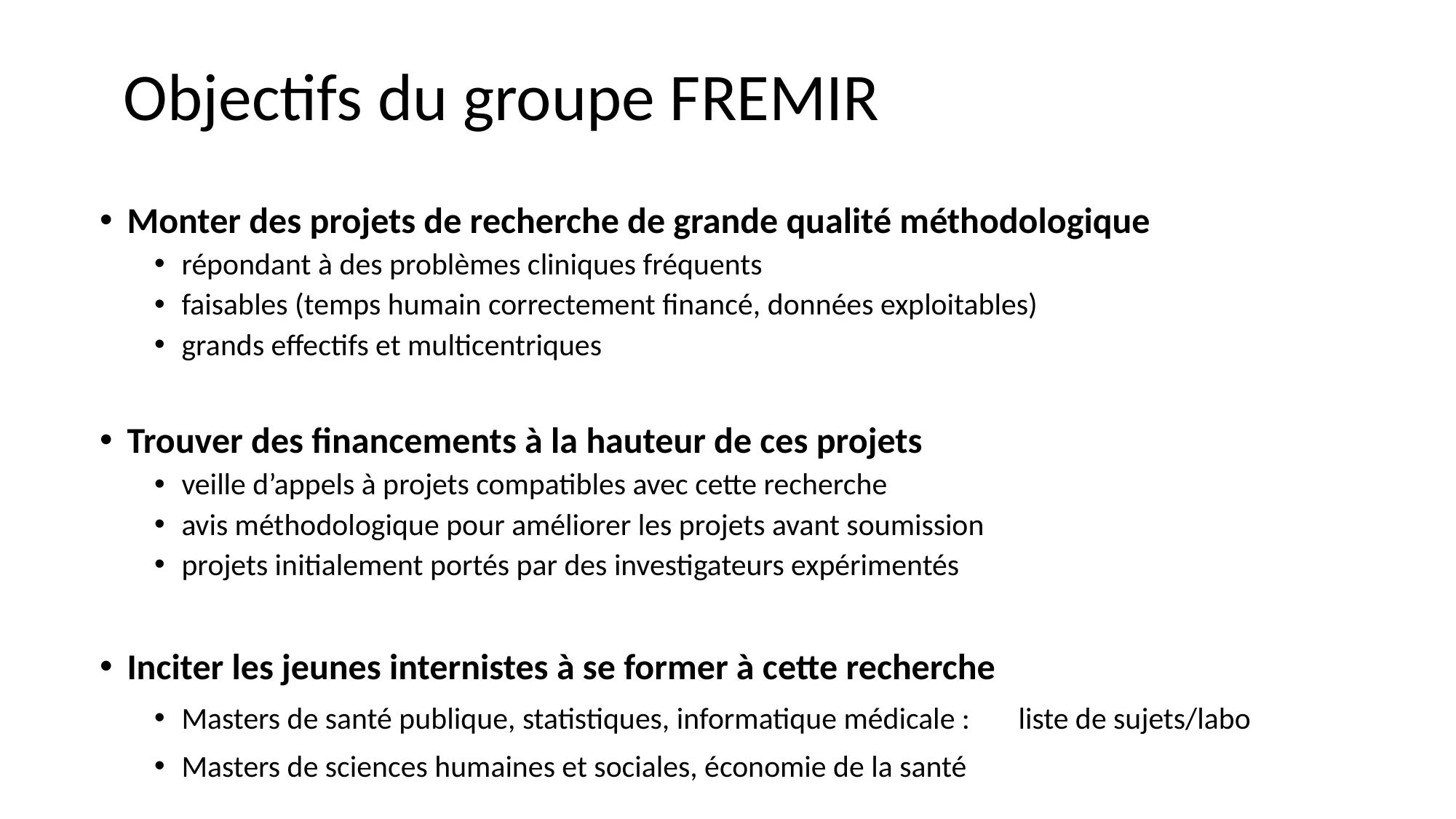

# Objectifs du groupe FREMIR

Monter des projets de recherche de grande qualité méthodologique
répondant à des problèmes cliniques fréquents
faisables (temps humain correctement financé, données exploitables)
grands effectifs et multicentriques

Trouver des financements à la hauteur de ces projets
veille d’appels à projets compatibles avec cette recherche
avis méthodologique pour améliorer les projets avant soumission
projets initialement portés par des investigateurs expérimentés

Inciter les jeunes internistes à se former à cette recherche
Masters de santé publique, statistiques, informatique médicale :       liste de sujets/labo
Masters de sciences humaines et sociales, économie de la santé